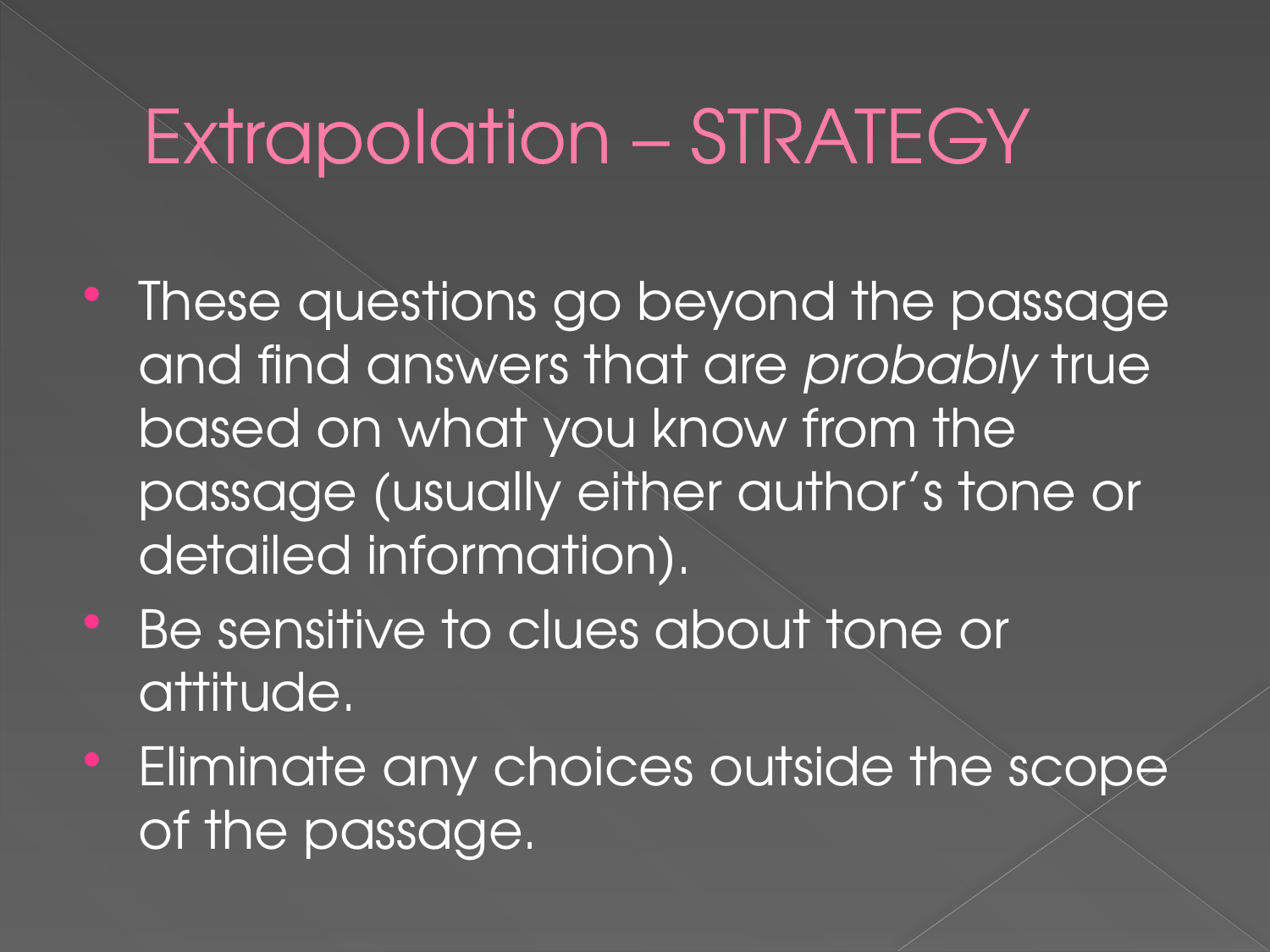

# Extrapolation – STRATEGY
These questions go beyond the passage and find answers that are probably true based on what you know from the passage (usually either author’s tone or detailed information).
Be sensitive to clues about tone or attitude.
Eliminate any choices outside the scope of the passage.